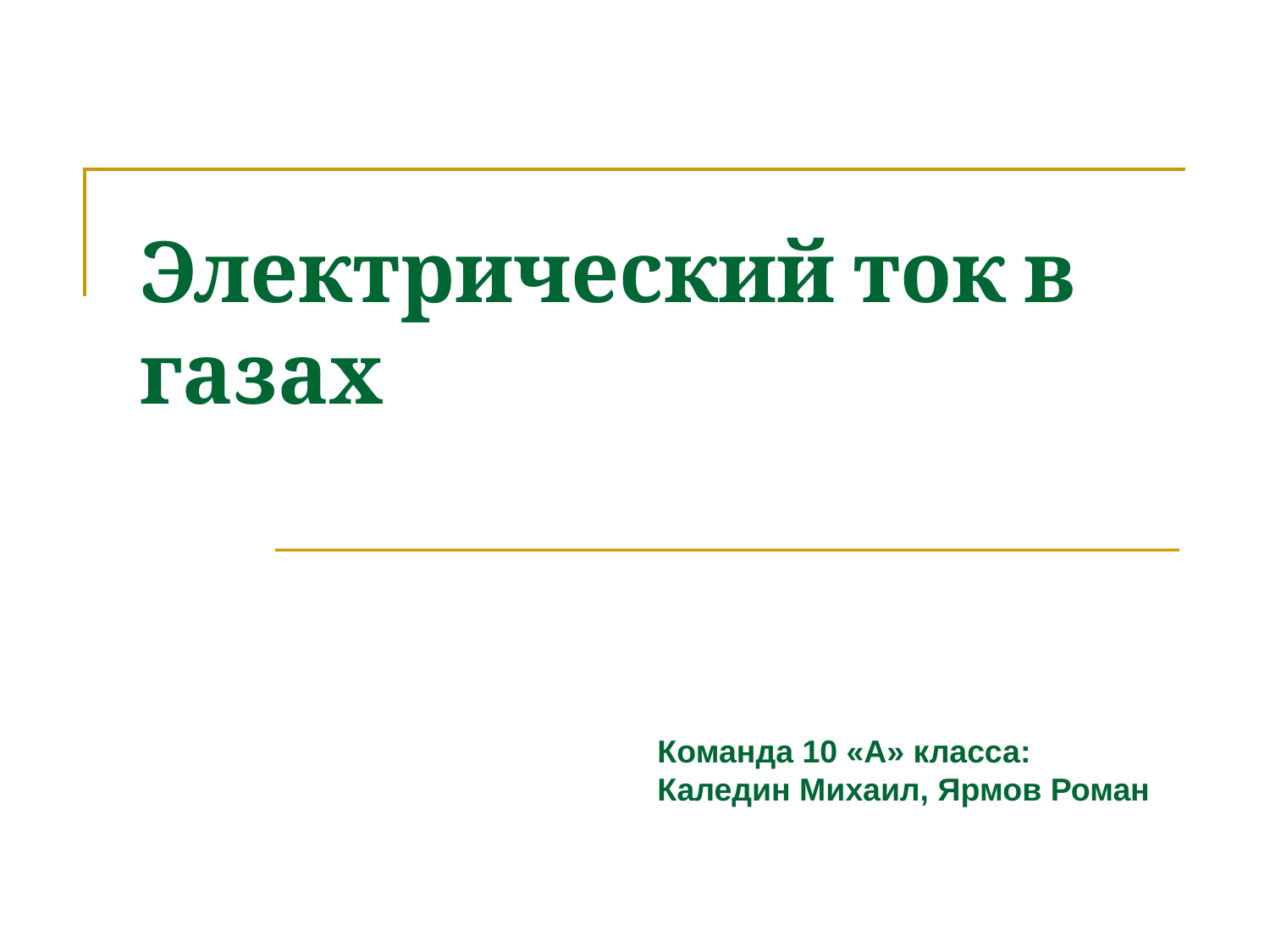

# Электрический ток в газах
Команда 10 «А» класса:
Каледин Михаил, Ярмов Роман